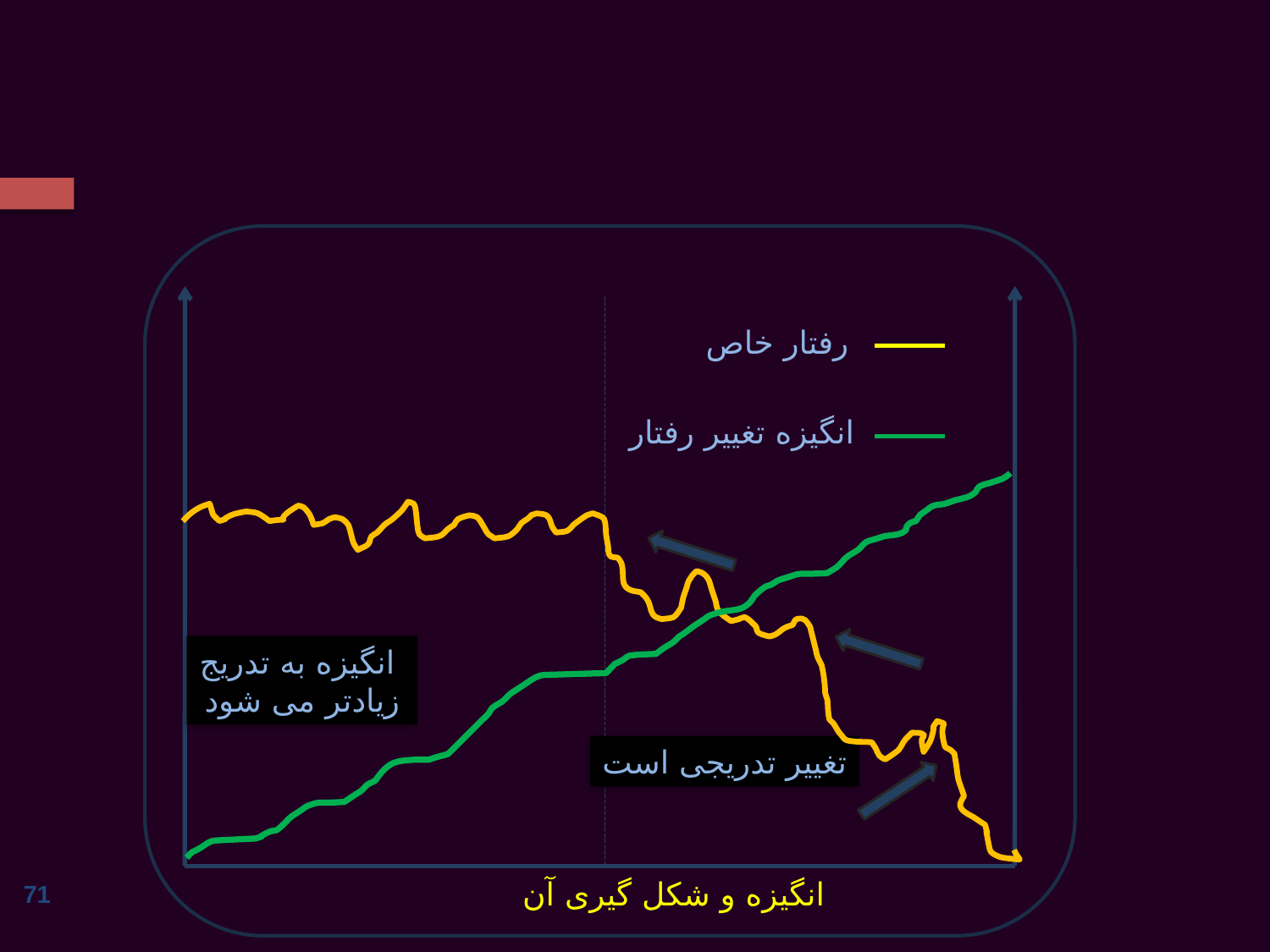

رفتار خاص
انگیزه تغییر رفتار

انگیزه به تدریج
زیادتر می شود

تغییر تدریجی است

انگیزه و شکل گیری آن
71